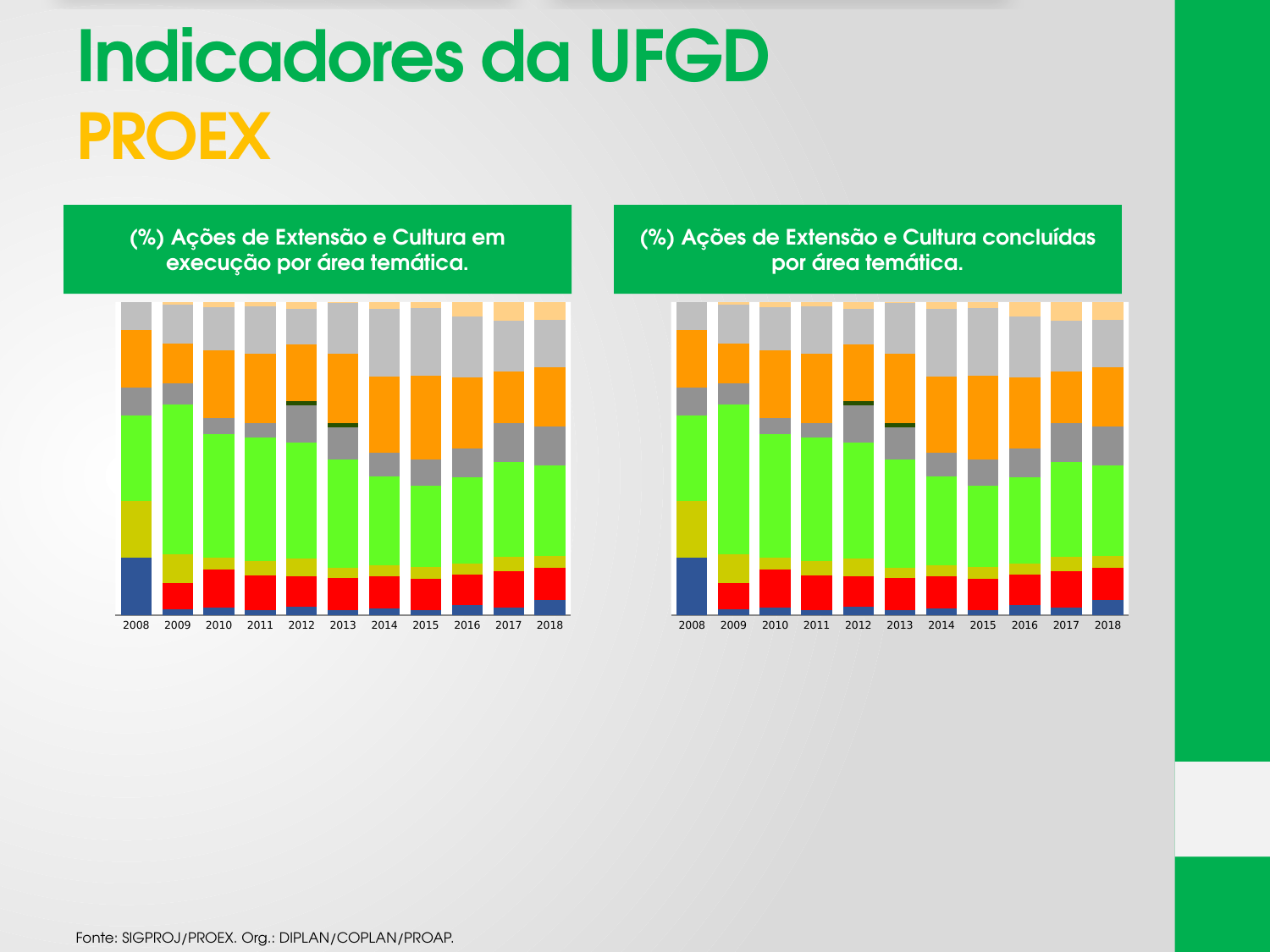

# Indicadores da UFGD PROEX
(%) Ações de Extensão e Cultura em execução por área temática.
(%) Ações de Extensão e Cultura concluídas por área temática.

### Chart

| Category | Comunicação | Cultura | Direitos Humanos e Justiça | Educação | Meio ambiente | Outros | Saúde | Tecnologia e Produção | Trabalho |
|---|---|---|---|---|---|---|---|---|---|
| 2008 | 0.181818181818182 | 0.0 | 0.181818181818182 | 0.272727272727273 | 0.0909090909090909 | 0.0 | 0.181818181818182 | 0.0909090909090909 | 0.0 |
| 2009 | 0.0168067226890756 | 0.0840336134453782 | 0.092436974789916 | 0.478991596638655 | 0.0672268907563025 | 0.0 | 0.126050420168067 | 0.126050420168067 | 0.00840336134453781 |
| 2010 | 0.0222222222222222 | 0.122222222222222 | 0.0388888888888889 | 0.394444444444444 | 0.05 | 0.0 | 0.216666666666667 | 0.138888888888889 | 0.0166666666666667 |
| 2011 | 0.0150753768844221 | 0.110552763819095 | 0.0452261306532663 | 0.396984924623116 | 0.0452261306532663 | 0.0 | 0.221105527638191 | 0.150753768844221 | 0.0150753768844221 |
| 2012 | 0.026431718061674 | 0.0969162995594714 | 0.0572687224669604 | 0.370044052863436 | 0.118942731277533 | 0.013215859030837 | 0.180616740088106 | 0.114537444933921 | 0.0220264317180617 |
| 2013 | 0.0141509433962264 | 0.10377358490566 | 0.0330188679245283 | 0.344339622641509 | 0.10377358490566 | 0.0141509433962264 | 0.221698113207547 | 0.160377358490566 | 0.00471698113207547 |
| 2014 | 0.0212765957446809 | 0.102127659574468 | 0.0340425531914894 | 0.285106382978723 | 0.0765957446808511 | 0.0 | 0.242553191489362 | 0.217021276595745 | 0.0212765957446809 |
| 2015 | 0.0157068062827225 | 0.0994764397905759 | 0.0366492146596859 | 0.261780104712042 | 0.0837696335078534 | 0.0 | 0.267015706806283 | 0.214659685863874 | 0.0209424083769634 |
| 2016 | 0.0303030303030303 | 0.0984848484848485 | 0.0340909090909091 | 0.276515151515151 | 0.0909090909090909 | 0.0 | 0.227272727272727 | 0.196969696969697 | 0.0454545454545455 |
| 2017 | 0.0226415094339623 | 0.116981132075472 | 0.0452830188679245 | 0.30188679245283 | 0.124528301886792 | 0.0 | 0.166037735849057 | 0.162264150943396 | 0.060377358490566 |
| 2018 | 0.0467836257309941 | 0.10233918128655 | 0.0380116959064327 | 0.289473684210526 | 0.125730994152047 | 0.0 | 0.190058479532164 | 0.149122807017544 | 0.0584795321637427 |

### Chart

| Category | Comunicação | Cultura | Direitos Humanos e Justiça | Educação | Meio ambiente | Outros | Saúde | Tecnologia e Produção | Trabalho |
|---|---|---|---|---|---|---|---|---|---|
| 2008 | 0.181818181818182 | 0.0 | 0.181818181818182 | 0.272727272727273 | 0.0909090909090909 | 0.0 | 0.181818181818182 | 0.0909090909090909 | 0.0 |
| 2009 | 0.0168067226890756 | 0.0840336134453782 | 0.092436974789916 | 0.478991596638655 | 0.0672268907563025 | 0.0 | 0.126050420168067 | 0.126050420168067 | 0.00840336134453781 |
| 2010 | 0.0222222222222222 | 0.122222222222222 | 0.0388888888888889 | 0.394444444444444 | 0.05 | 0.0 | 0.216666666666667 | 0.138888888888889 | 0.0166666666666667 |
| 2011 | 0.0150753768844221 | 0.110552763819095 | 0.0452261306532663 | 0.396984924623116 | 0.0452261306532663 | 0.0 | 0.221105527638191 | 0.150753768844221 | 0.0150753768844221 |
| 2012 | 0.026431718061674 | 0.0969162995594714 | 0.0572687224669604 | 0.370044052863436 | 0.118942731277533 | 0.013215859030837 | 0.180616740088106 | 0.114537444933921 | 0.0220264317180617 |
| 2013 | 0.0141509433962264 | 0.10377358490566 | 0.0330188679245283 | 0.344339622641509 | 0.10377358490566 | 0.0141509433962264 | 0.221698113207547 | 0.160377358490566 | 0.00471698113207547 |
| 2014 | 0.0212765957446809 | 0.102127659574468 | 0.0340425531914894 | 0.285106382978723 | 0.0765957446808511 | 0.0 | 0.242553191489362 | 0.217021276595745 | 0.0212765957446809 |
| 2015 | 0.0157068062827225 | 0.0994764397905759 | 0.0366492146596859 | 0.261780104712042 | 0.0837696335078534 | 0.0 | 0.267015706806283 | 0.214659685863874 | 0.0209424083769634 |
| 2016 | 0.0303030303030303 | 0.0984848484848485 | 0.0340909090909091 | 0.276515151515151 | 0.0909090909090909 | 0.0 | 0.227272727272727 | 0.196969696969697 | 0.0454545454545455 |
| 2017 | 0.0226415094339623 | 0.116981132075472 | 0.0452830188679245 | 0.30188679245283 | 0.124528301886792 | 0.0 | 0.166037735849057 | 0.162264150943396 | 0.060377358490566 |
| 2018 | 0.0467836257309941 | 0.10233918128655 | 0.0380116959064327 | 0.289473684210526 | 0.125730994152047 | 0.0 | 0.190058479532164 | 0.149122807017544 | 0.0584795321637427 |
Fonte: SIGPROJ/PROEX. Org.: DIPLAN/COPLAN/PROAP.